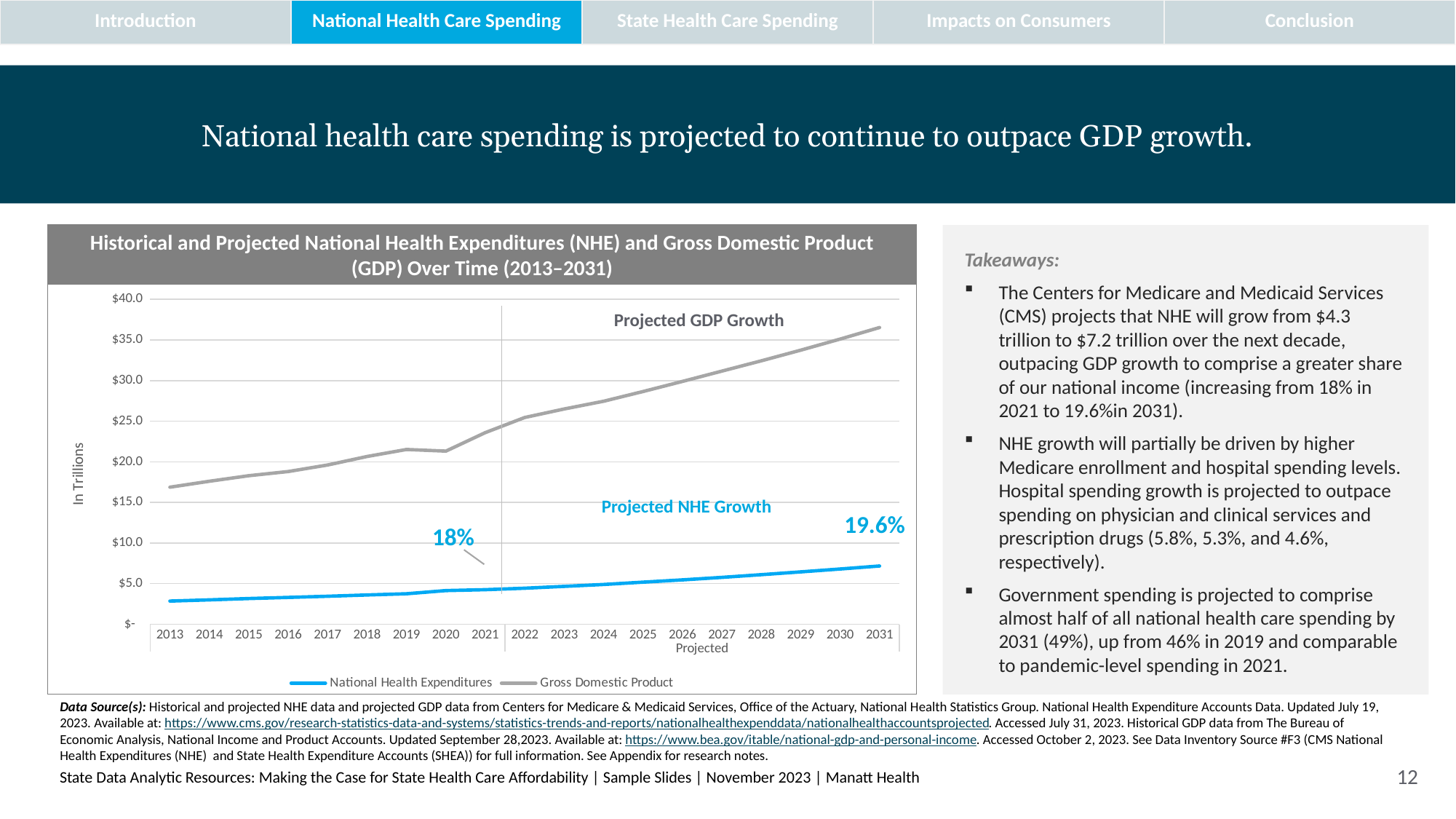

| Introduction | National Health Care Spending | State Health Care Spending | Impacts on Consumers | Conclusion |
| --- | --- | --- | --- | --- |

# National health care spending is projected to continue to outpace GDP growth.
Historical and Projected National Health Expenditures (NHE) and Gross Domestic Product (GDP) Over Time (2013–2031)
Takeaways:
The Centers for Medicare and Medicaid Services (CMS) projects that NHE will grow from $4.3 trillion to $7.2 trillion over the next decade, outpacing GDP growth to comprise a greater share of our national income (increasing from 18% in 2021 to 19.6%in 2031).
NHE growth will partially be driven by higher Medicare enrollment and hospital spending levels.  Hospital spending growth is projected to outpace spending on physician and clinical services and prescription drugs (5.8%, 5.3%, and 4.6%, respectively).
Government spending is projected to comprise almost half of all national health care spending by 2031 (49%), up from 46% in 2019 and comparable to pandemic-level spending in 2021.

### Chart

| Category |  |  |
|---|---|---|
| 2013 | 2.8566260000000003 | 16.8807 |
| 2014 | 3.0026230000000003 | 17.6081 |
| 2015 | 3.1653939999999996 | 18.295 |
| 2016 | 3.307404 | 18.8049 |
| 2017 | 3.446454 | 19.612099999999998 |
| 2018 | 3.604428 | 20.6565 |
| 2019 | 3.757382 | 21.5214 |
| 2020 | 4.144077 | 21.323 |
| 2021 | 4.255127000000001 | 23.594 |
| 2022 | 4.4398 | 25.461299999999998 |
| 2023 | 4.666300000000001 | 26.505200000000002 |
| 2024 | 4.8976999999999995 | 27.459400000000002 |
| 2025 | 5.1852 | 28.6539 |
| 2026 | 5.4621 | 29.900299999999998 |
| 2027 | 5.7737 | 31.1711 |
| 2028 | 6.1064 | 32.4335 |
| 2029 | 6.4487 | 33.747099999999996 |
| 2030 | 6.8042 | 35.113800000000005 |
| 2031 | 7.1747 | 36.5359 |
Projected GDP Growth
Projected NHE Growth
19.6%
18%
Data Source(s): Historical and projected NHE data and projected GDP data from Centers for Medicare & Medicaid Services, Office of the Actuary, National Health Statistics Group. National Health Expenditure Accounts Data. Updated July 19, 2023. Available at: https://www.cms.gov/research-statistics-data-and-systems/statistics-trends-and-reports/nationalhealthexpenddata/nationalhealthaccountsprojected. Accessed July 31, 2023. Historical GDP data from The Bureau of Economic Analysis, National Income and Product Accounts. Updated September 28,2023. Available at: https://www.bea.gov/itable/national-gdp-and-personal-income. Accessed October 2, 2023. See Data Inventory Source #F3 (CMS National Health Expenditures (NHE)  and State Health Expenditure Accounts (SHEA)) for full information. See Appendix for research notes.
State Data Analytic Resources: Making the Case for State Health Care Affordability | Sample Slides | November 2023 | Manatt Health